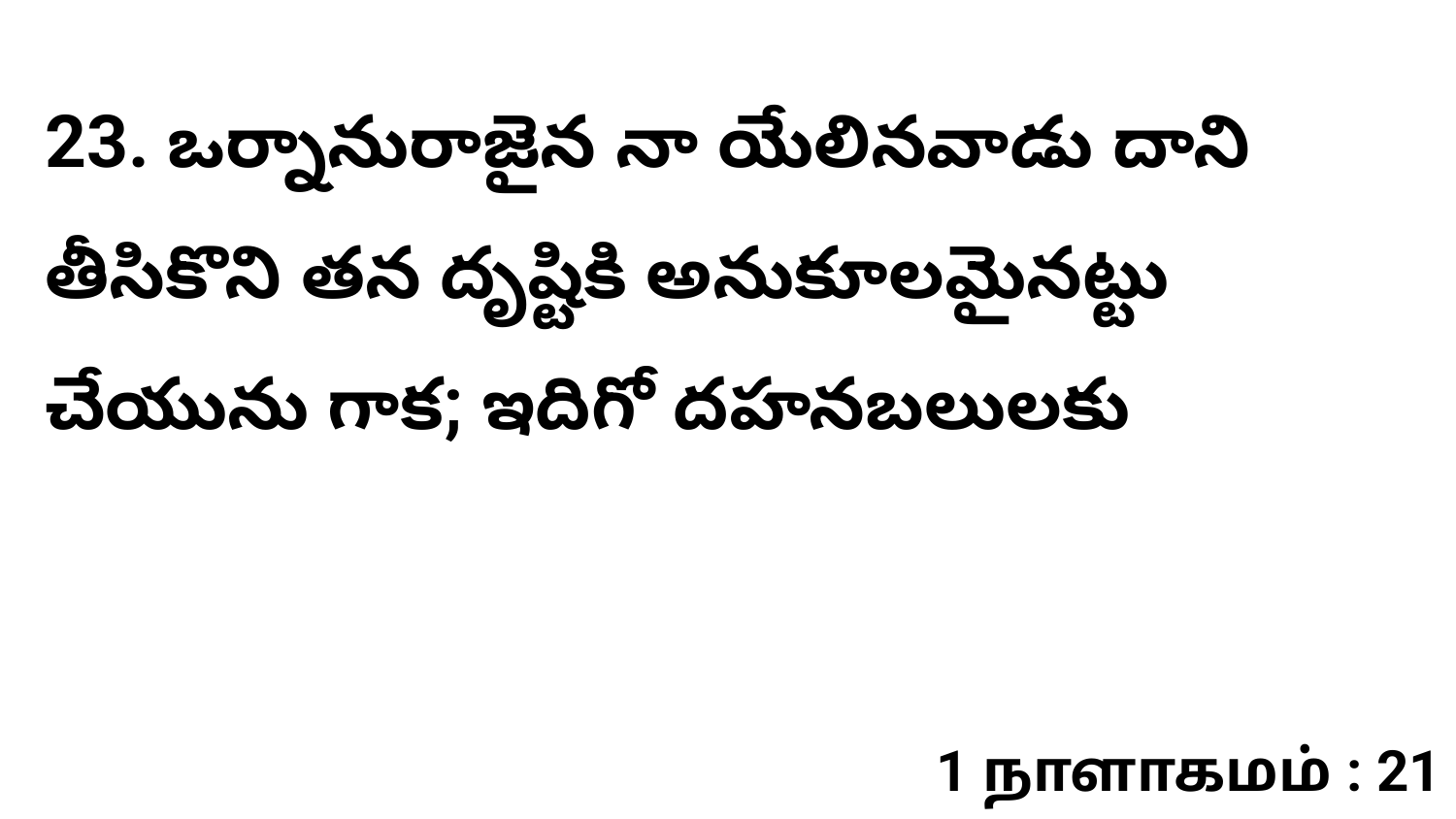

23. ​ఒర్నానురాజైన నా యేలినవాడు దాని తీసికొని తన దృష్టికి అనుకూలమైనట్టు చేయును గాక; ఇదిగో దహనబలులకు
1 நாளாகமம் : 21